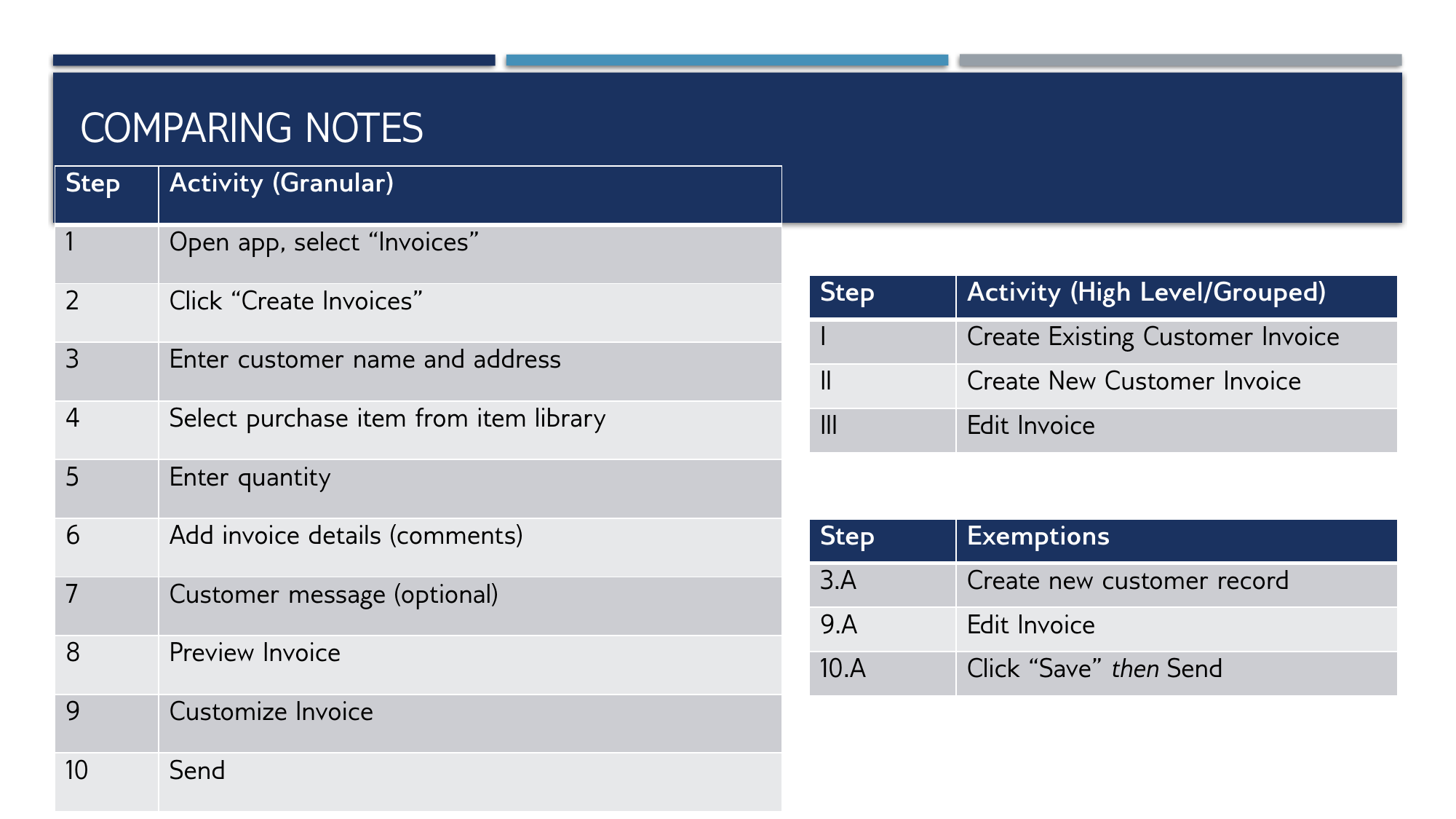

# Comparing notes
| Step | Activity (Granular) |
| --- | --- |
| 1 | Open app, select “Invoices” |
| 2 | Click “Create Invoices” |
| 3 | Enter customer name and address |
| 4 | Select purchase item from item library |
| 5 | Enter quantity |
| 6 | Add invoice details (comments) |
| 7 | Customer message (optional) |
| 8 | Preview Invoice |
| 9 | Customize Invoice |
| 10 | Send |
| Step | Activity (High Level/Grouped) |
| --- | --- |
| I | Create Existing Customer Invoice |
| II | Create New Customer Invoice |
| III | Edit Invoice |
| Step | Exemptions |
| --- | --- |
| 3.A | Create new customer record |
| 9.A | Edit Invoice |
| 10.A | Click “Save” then Send |